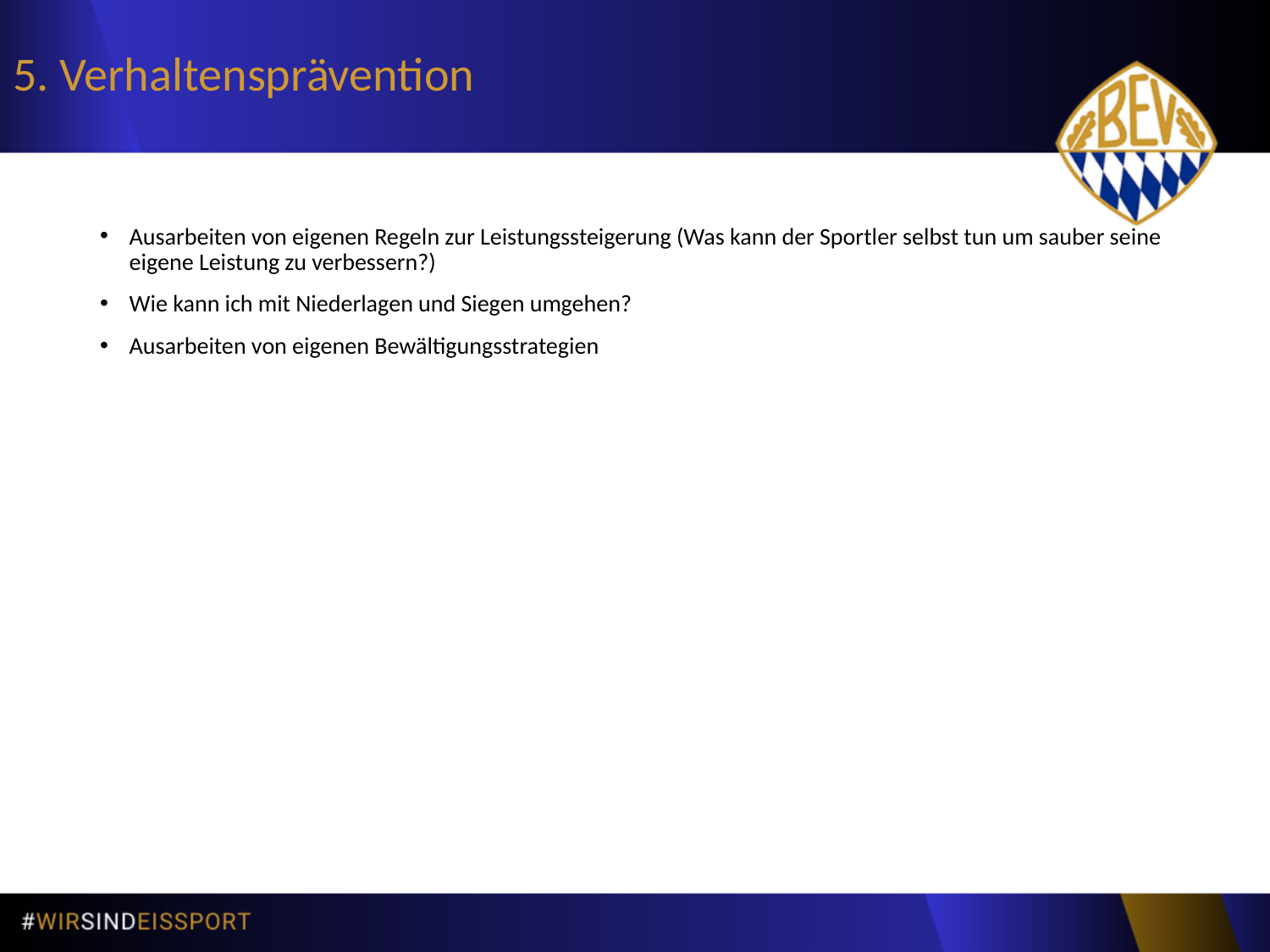

# 5. Verhaltensprävention
Ausarbeiten von eigenen Regeln zur Leistungssteigerung (Was kann der Sportler selbst tun um sauber seine eigene Leistung zu verbessern?)
Wie kann ich mit Niederlagen und Siegen umgehen?
Ausarbeiten von eigenen Bewältigungsstrategien